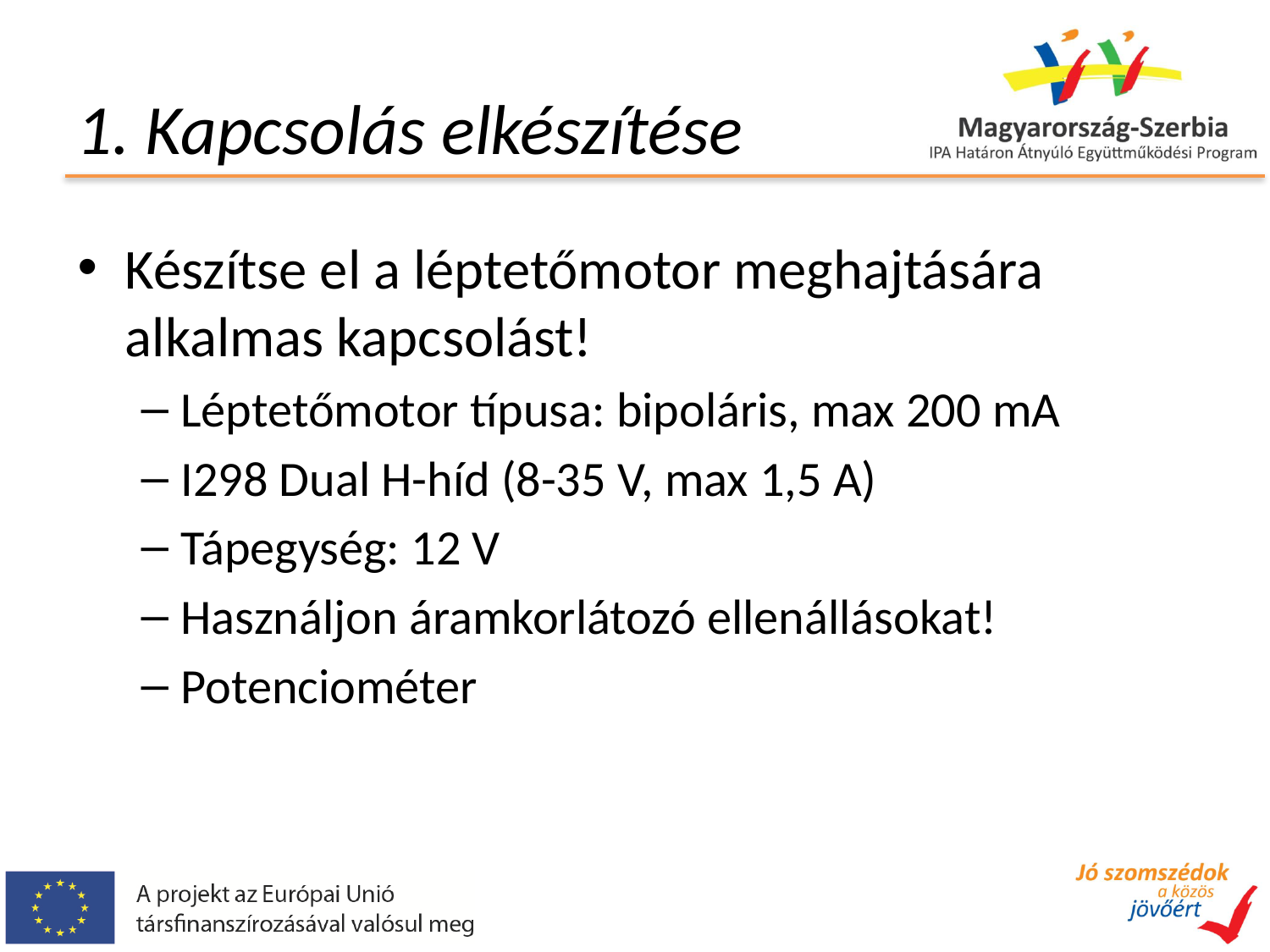

# 1. Kapcsolás elkészítése
Készítse el a léptetőmotor meghajtására alkalmas kapcsolást!
Léptetőmotor típusa: bipoláris, max 200 mA
I298 Dual H-híd (8-35 V, max 1,5 A)
Tápegység: 12 V
Használjon áramkorlátozó ellenállásokat!
Potenciométer